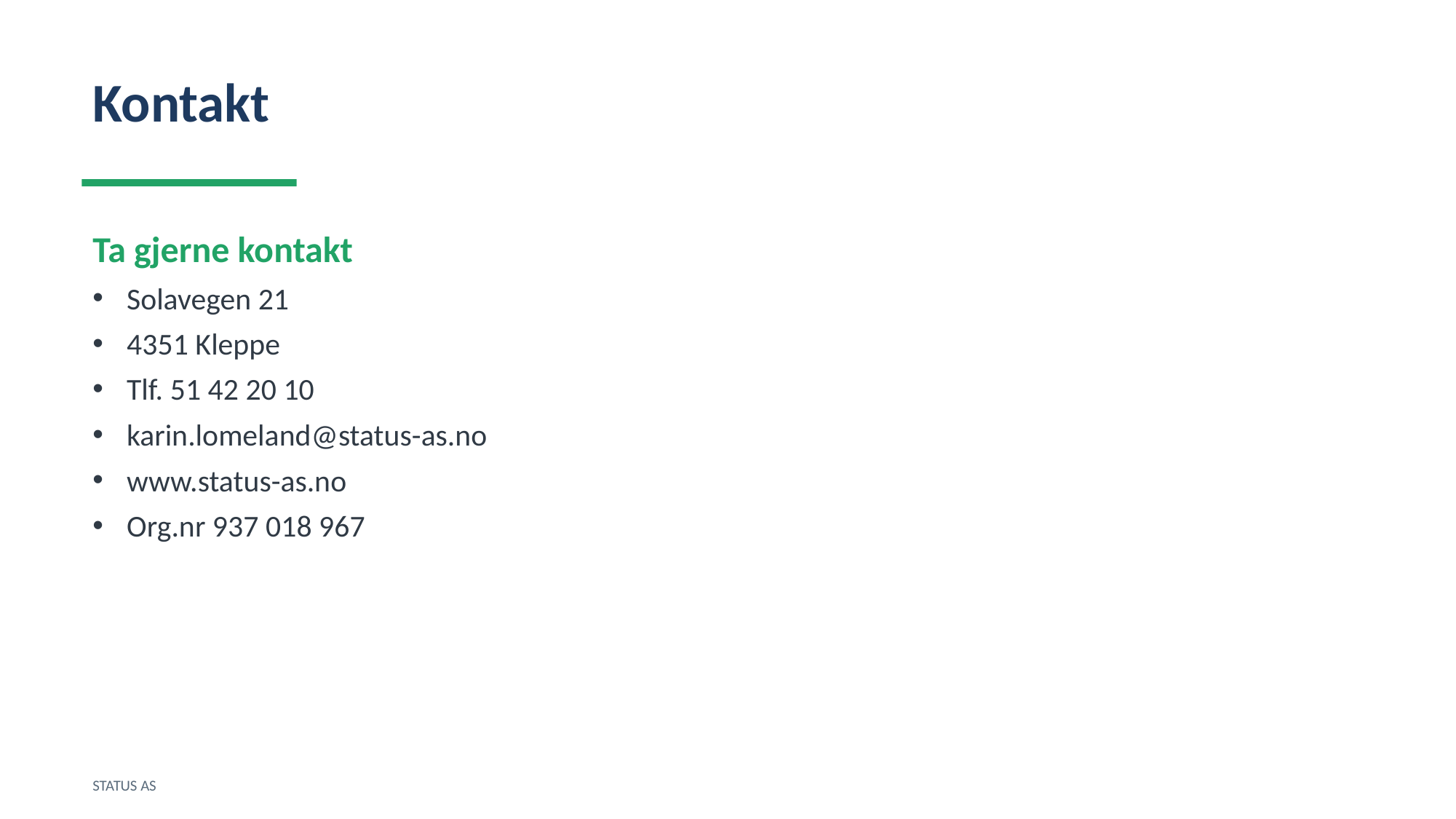

Kontakt

Ta gjerne kontakt
Solavegen 21
4351 Kleppe
Tlf. 51 42 20 10
karin.lomeland@status-as.no
www.status-as.no
Org.nr 937 018 967
STATUS AS